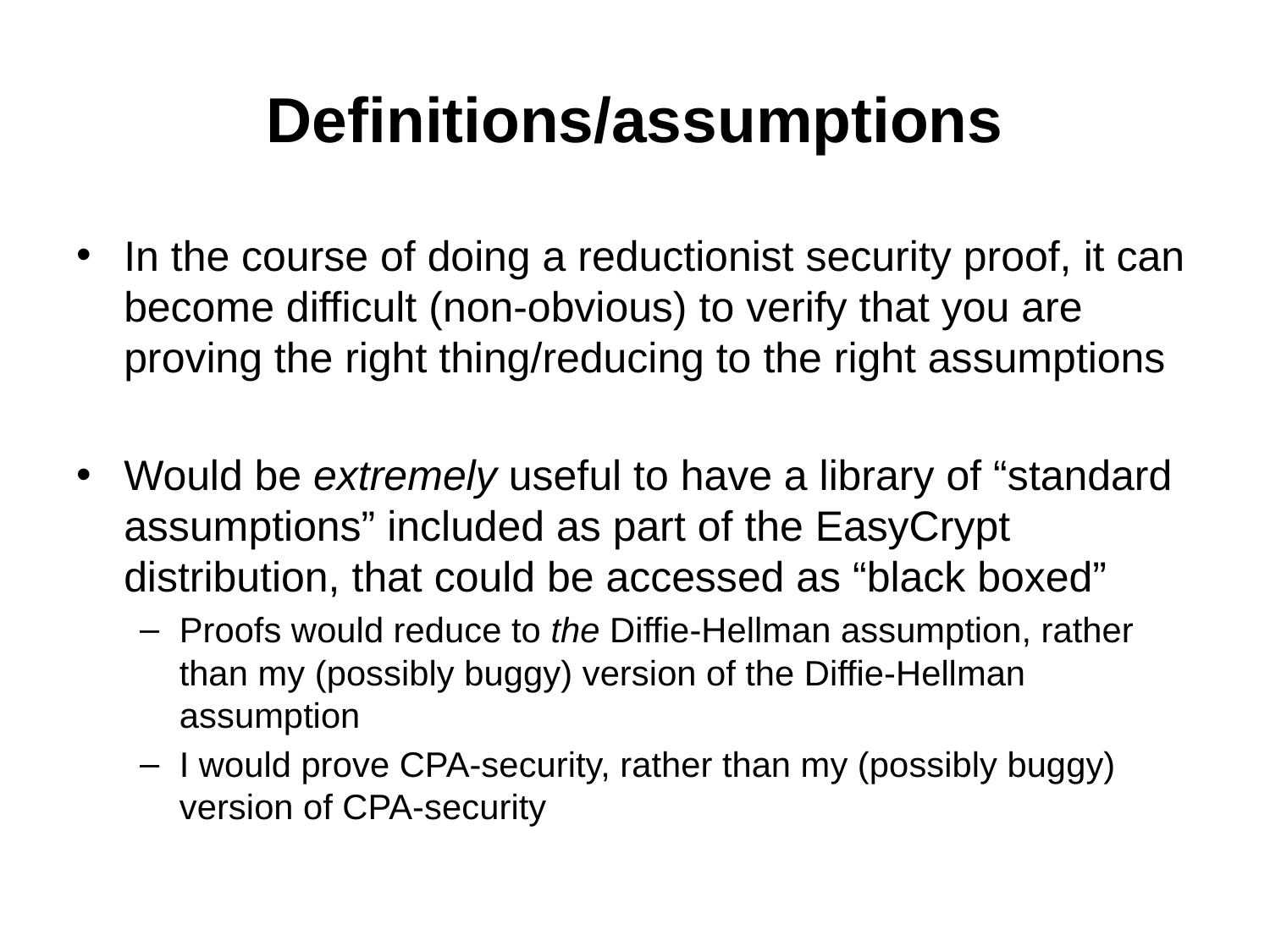

# Definitions/assumptions
In the course of doing a reductionist security proof, it can become difficult (non-obvious) to verify that you are proving the right thing/reducing to the right assumptions

Would be extremely useful to have a library of “standard assumptions” included as part of the EasyCrypt distribution, that could be accessed as “black boxed”
Proofs would reduce to the Diffie-Hellman assumption, rather than my (possibly buggy) version of the Diffie-Hellman assumption
I would prove CPA-security, rather than my (possibly buggy) version of CPA-security